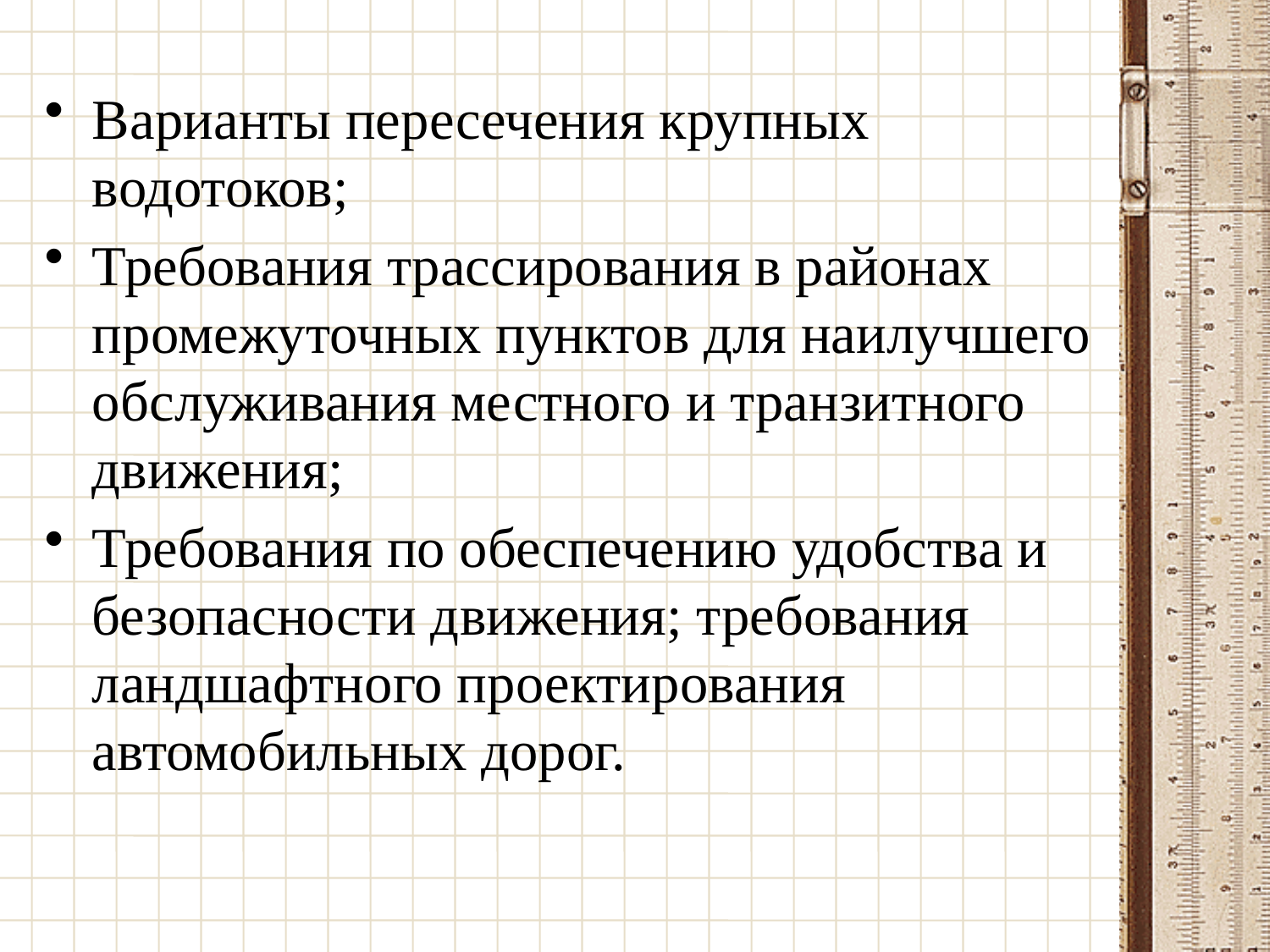

Варианты пересечения крупных водотоков;
Требования трассирования в районах промежуточных пунктов для наилучшего обслуживания местного и транзитного движения;
Требования по обеспечению удобства и безопасности движения; требования ландшафтного проектирования автомобильных дорог.